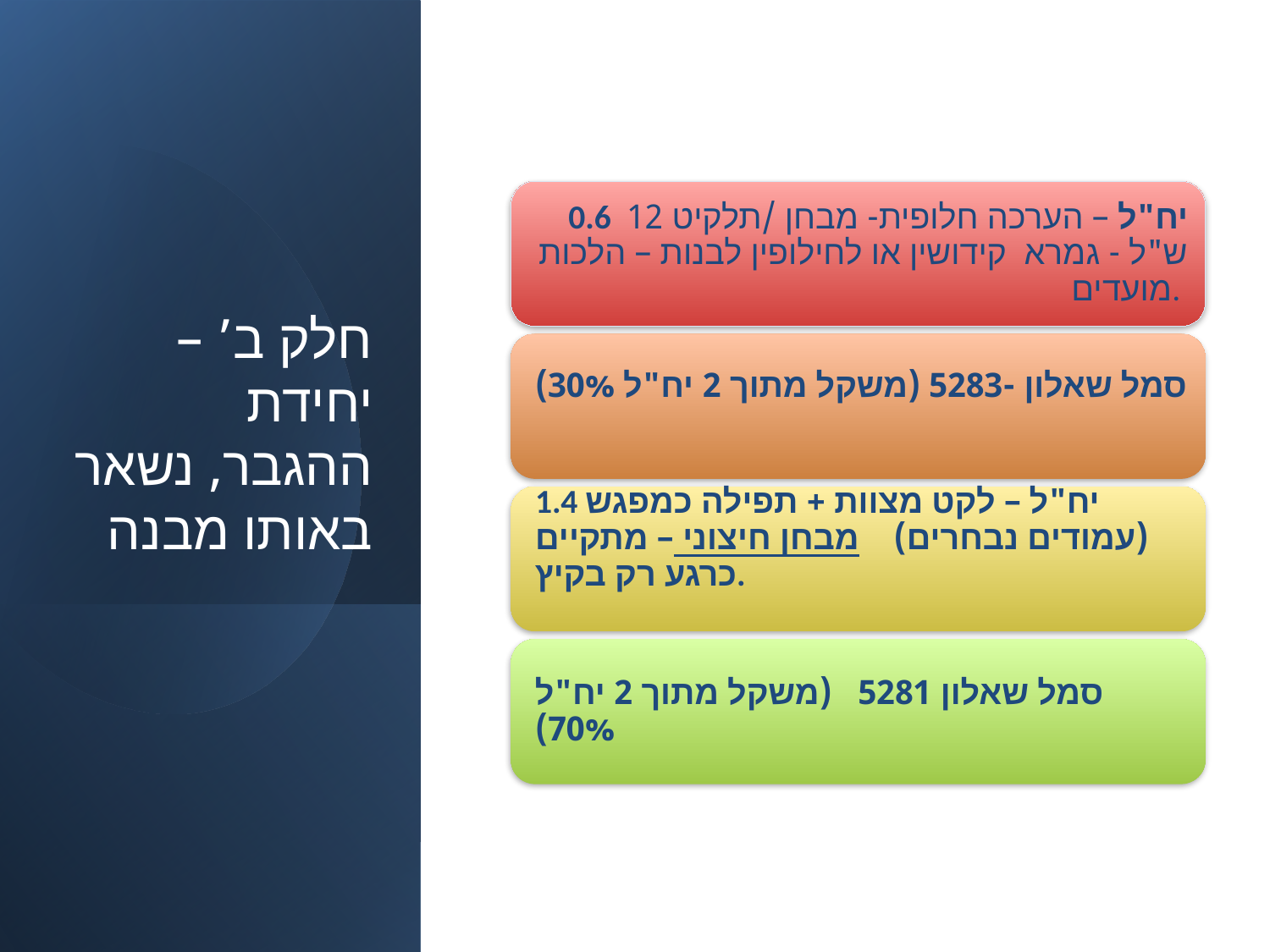

0.6  יח"ל – הערכה חלופית- מבחן /תלקיט 12 ש"ל - גמרא  קידושין או לחילופין לבנות – הלכות מועדים.
סמל שאלון -5283 (משקל מתוך 2 יח"ל 30%)
1.4 יח"ל – לקט מצוות + תפילה כמפגש (עמודים נבחרים)    מבחן חיצוני – מתקיים כרגע רק בקיץ.
סמל שאלון 5281   (משקל מתוך 2 יח"ל 70%)

# חלק ב’ – יחידת ההגבר, נשאר באותו מבנה